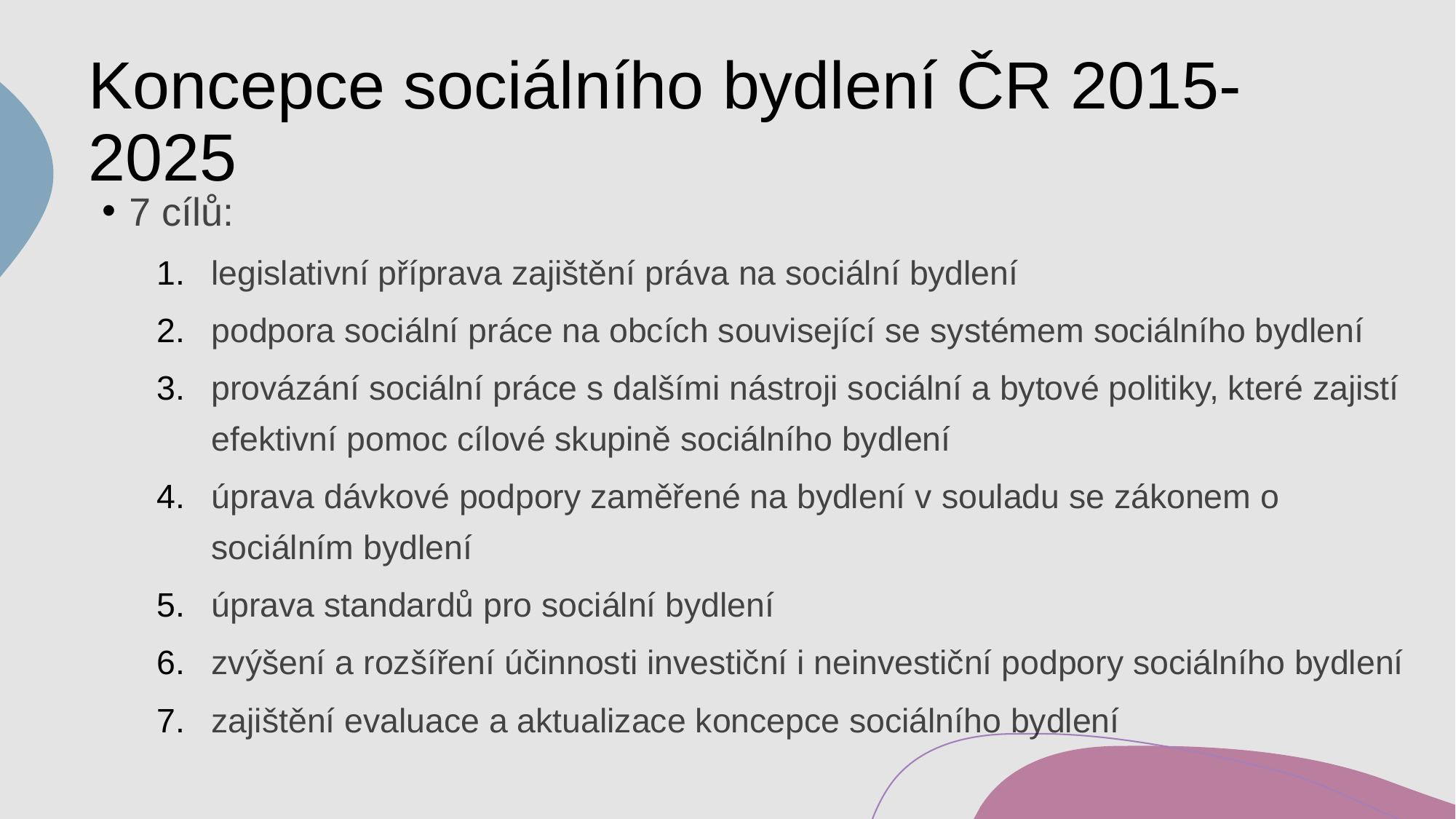

# Koncepce sociálního bydlení ČR 2015-2025
7 cílů:
legislativní příprava zajištění práva na sociální bydlení
podpora sociální práce na obcích související se systémem sociálního bydlení
provázání sociální práce s dalšími nástroji sociální a bytové politiky, které zajistí efektivní pomoc cílové skupině sociálního bydlení
úprava dávkové podpory zaměřené na bydlení v souladu se zákonem o sociálním bydlení
úprava standardů pro sociální bydlení
zvýšení a rozšíření účinnosti investiční i neinvestiční podpory sociálního bydlení
zajištění evaluace a aktualizace koncepce sociálního bydlení